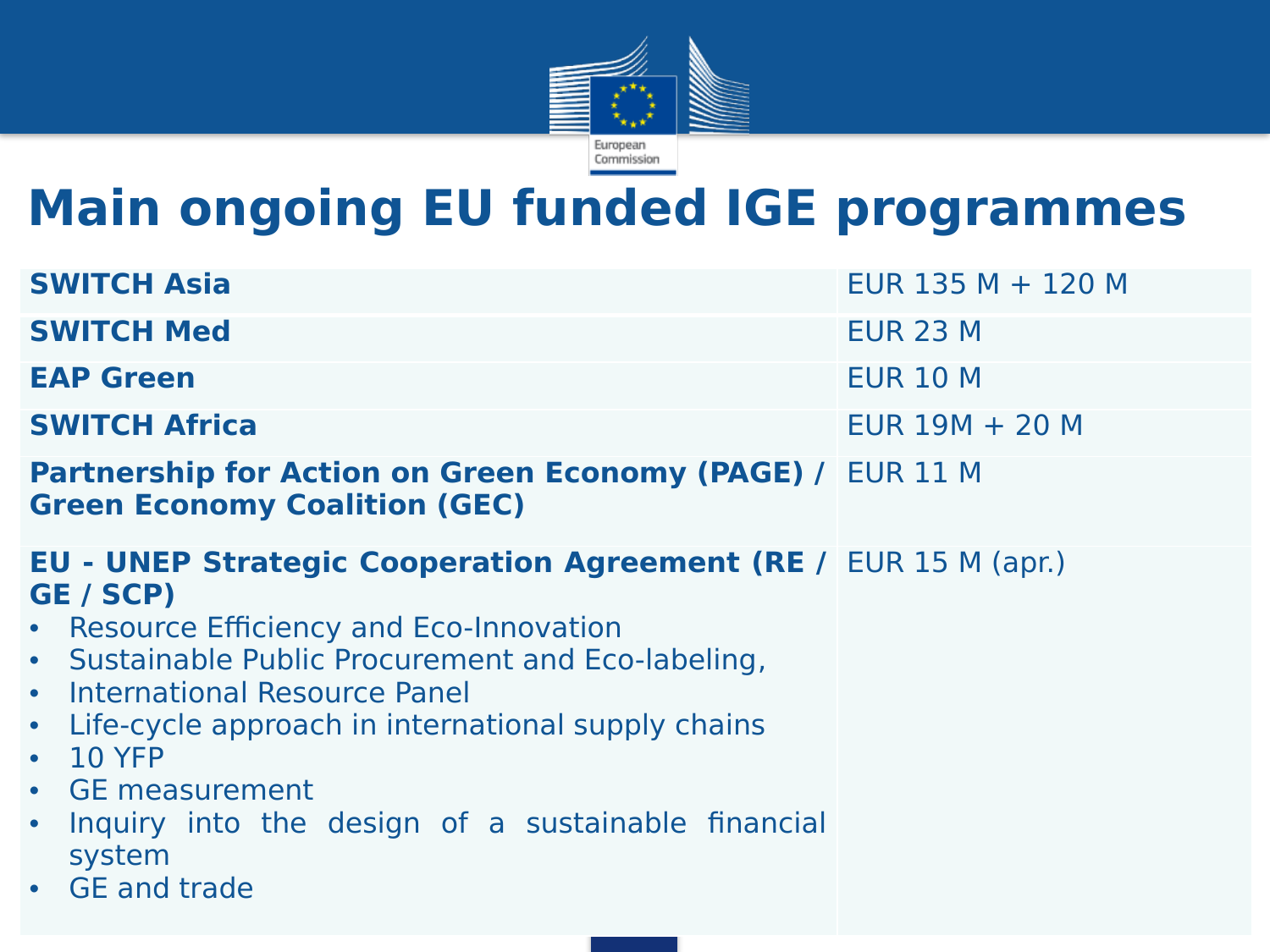

# Main ongoing EU funded IGE programmes
| SWITCH Asia | EUR 135 M + 120 M |
| --- | --- |
| SWITCH Med | EUR 23 M |
| EAP Green | EUR 10 M |
| SWITCH Africa | EUR 19M + 20 M |
| Partnership for Action on Green Economy (PAGE) / Green Economy Coalition (GEC) | EUR 11 M |
| EU - UNEP Strategic Cooperation Agreement (RE / GE / SCP) Resource Efficiency and Eco-Innovation Sustainable Public Procurement and Eco-labeling, International Resource Panel Life-cycle approach in international supply chains 10 YFP GE measurement Inquiry into the design of a sustainable financial system GE and trade | EUR 15 M (apr.) |